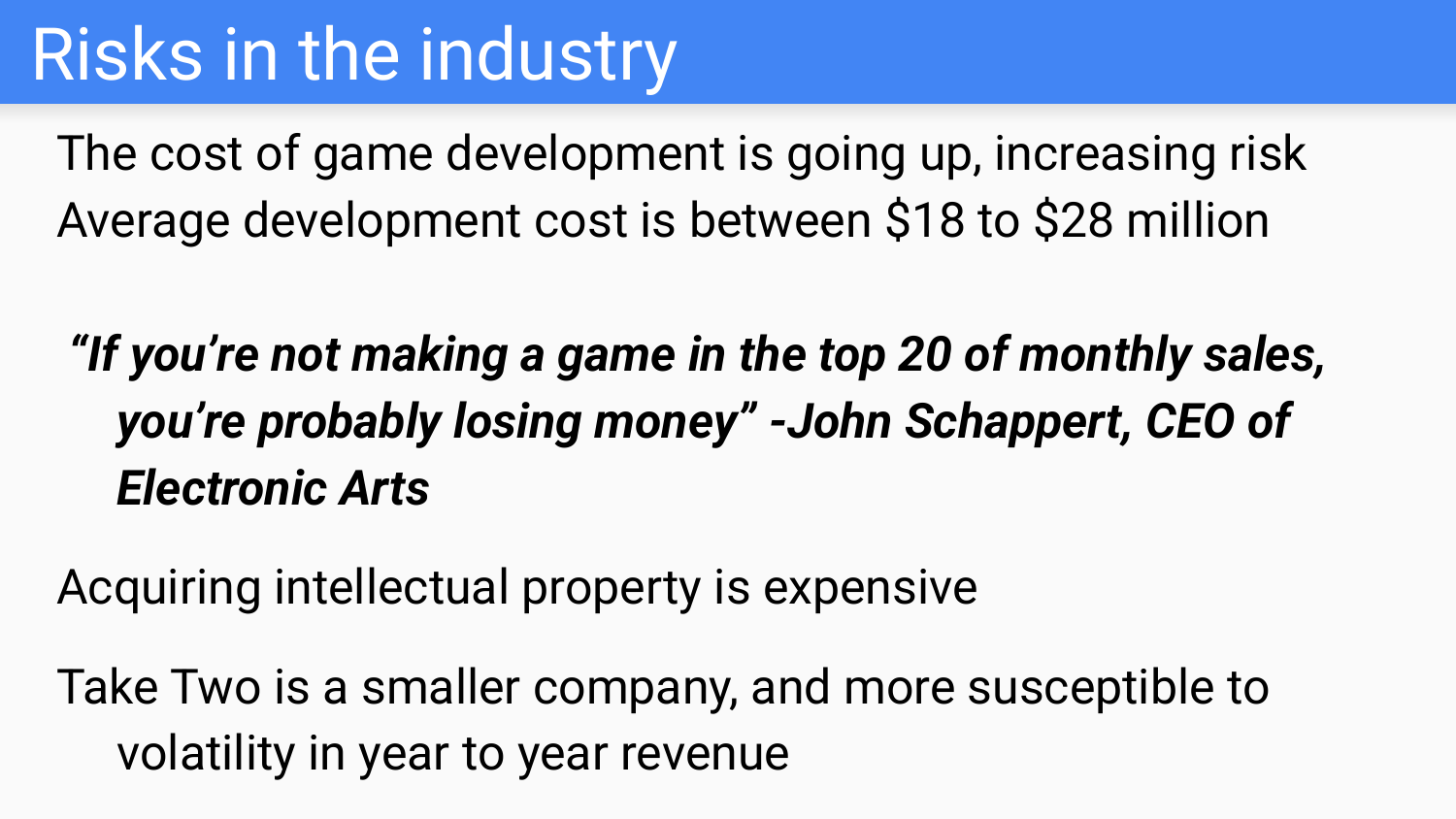

# Risks in the industry
The cost of game development is going up, increasing risk
Average development cost is between $18 to $28 million

 “If you’re not making a game in the top 20 of monthly sales, you’re probably losing money” -John Schappert, CEO of Electronic Arts
Acquiring intellectual property is expensive
Take Two is a smaller company, and more susceptible to volatility in year to year revenue